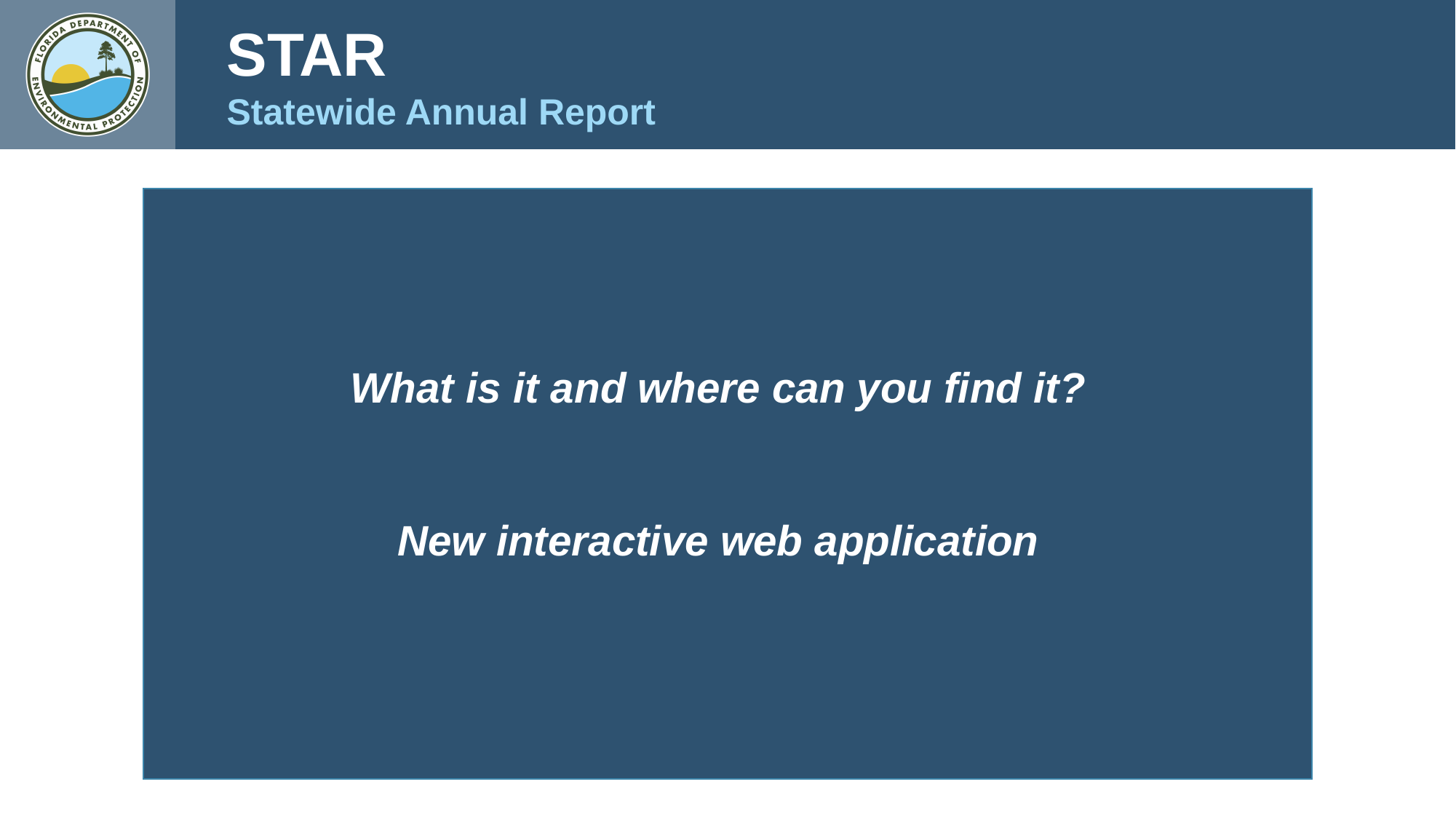

STAR
Statewide Annual Report
What is it and where can you find it?

New interactive web application